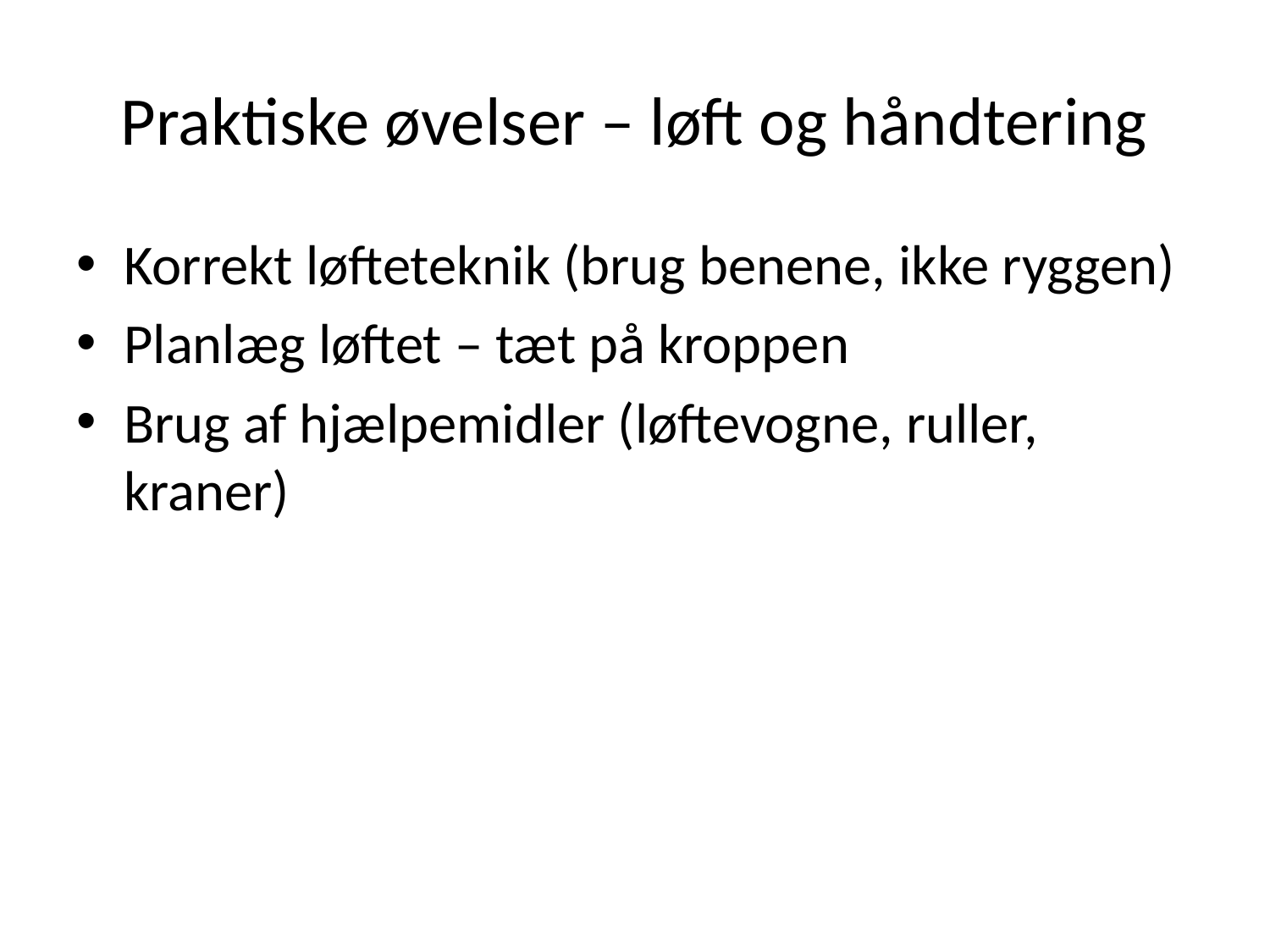

# Praktiske øvelser – løft og håndtering
Korrekt løfteteknik (brug benene, ikke ryggen)
Planlæg løftet – tæt på kroppen
Brug af hjælpemidler (løftevogne, ruller, kraner)